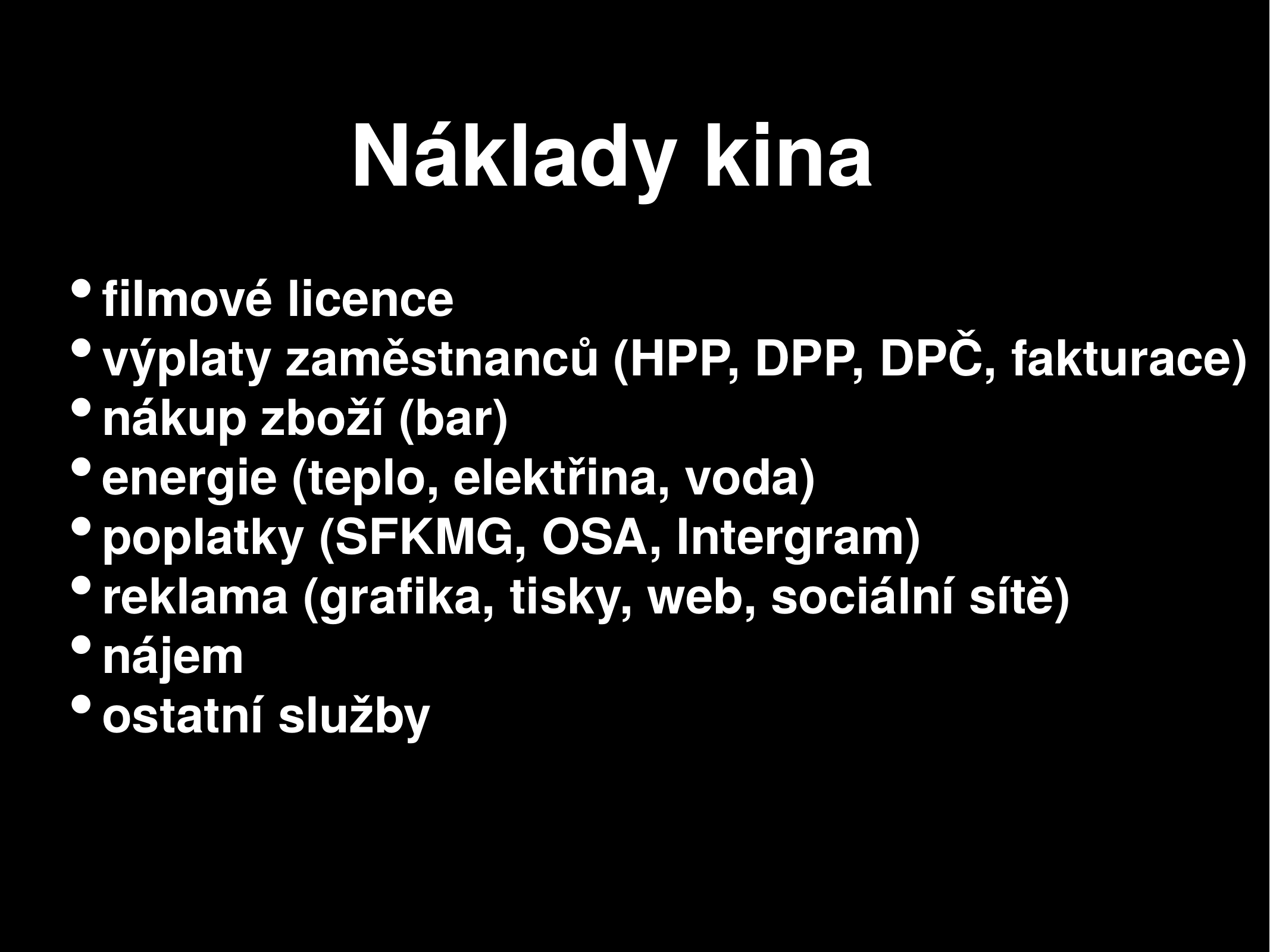

# Náklady kina

filmové licence
výplaty zaměstnanců (HPP, DPP, DPČ, fakturace)
nákup zboží (bar)
energie (teplo, elektřina, voda)
poplatky (SFKMG, OSA, Intergram)
reklama (grafika, tisky, web, sociální sítě)
nájem
ostatní služby